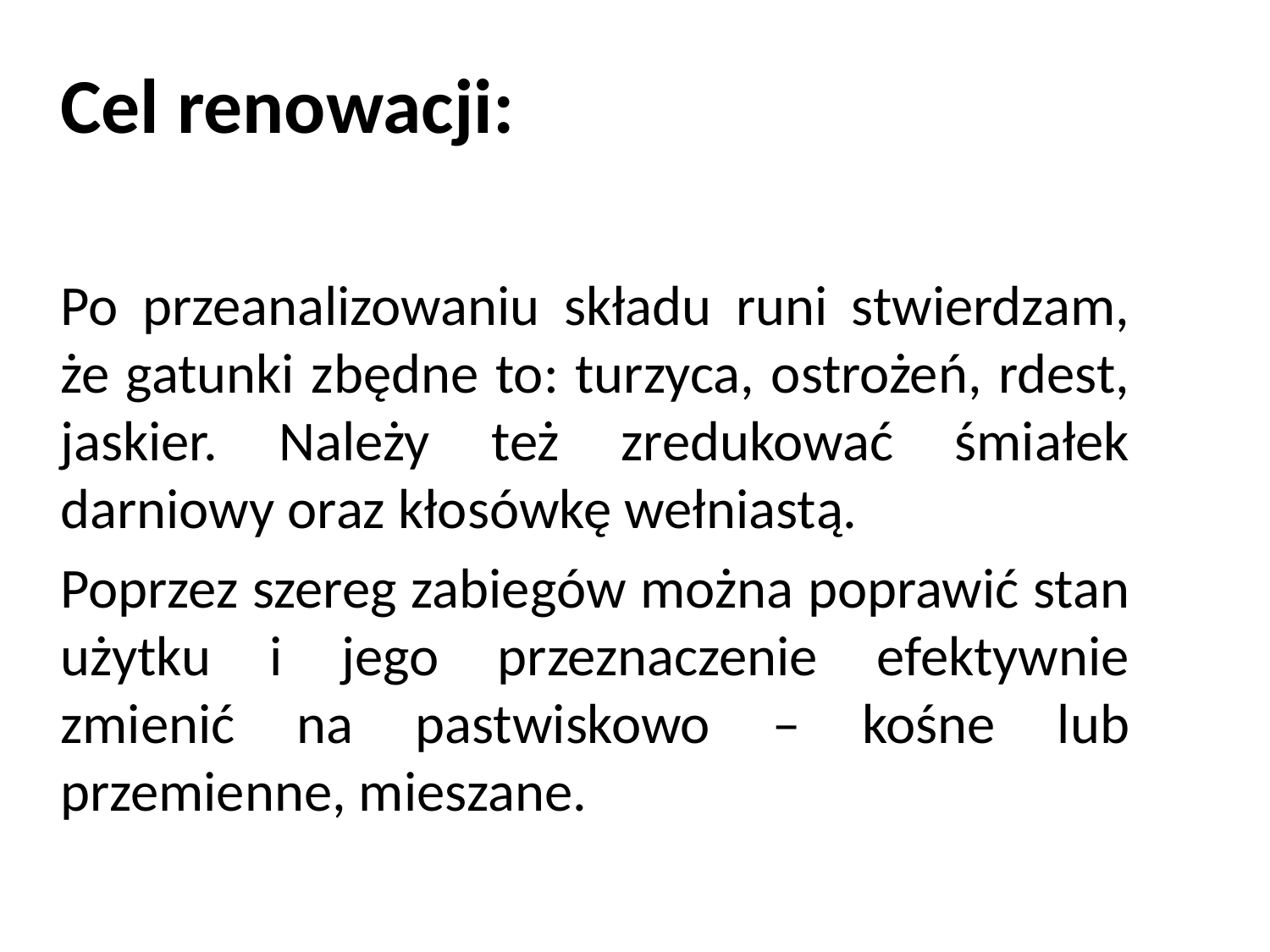

Cel renowacji:

	Po przeanalizowaniu składu runi stwierdzam, że gatunki zbędne to: turzyca, ostrożeń, rdest, jaskier. Należy też zredukować śmiałek darniowy oraz kłosówkę wełniastą.
	Poprzez szereg zabiegów można poprawić stan użytku i jego przeznaczenie efektywnie zmienić na pastwiskowo – kośne lub przemienne, mieszane.